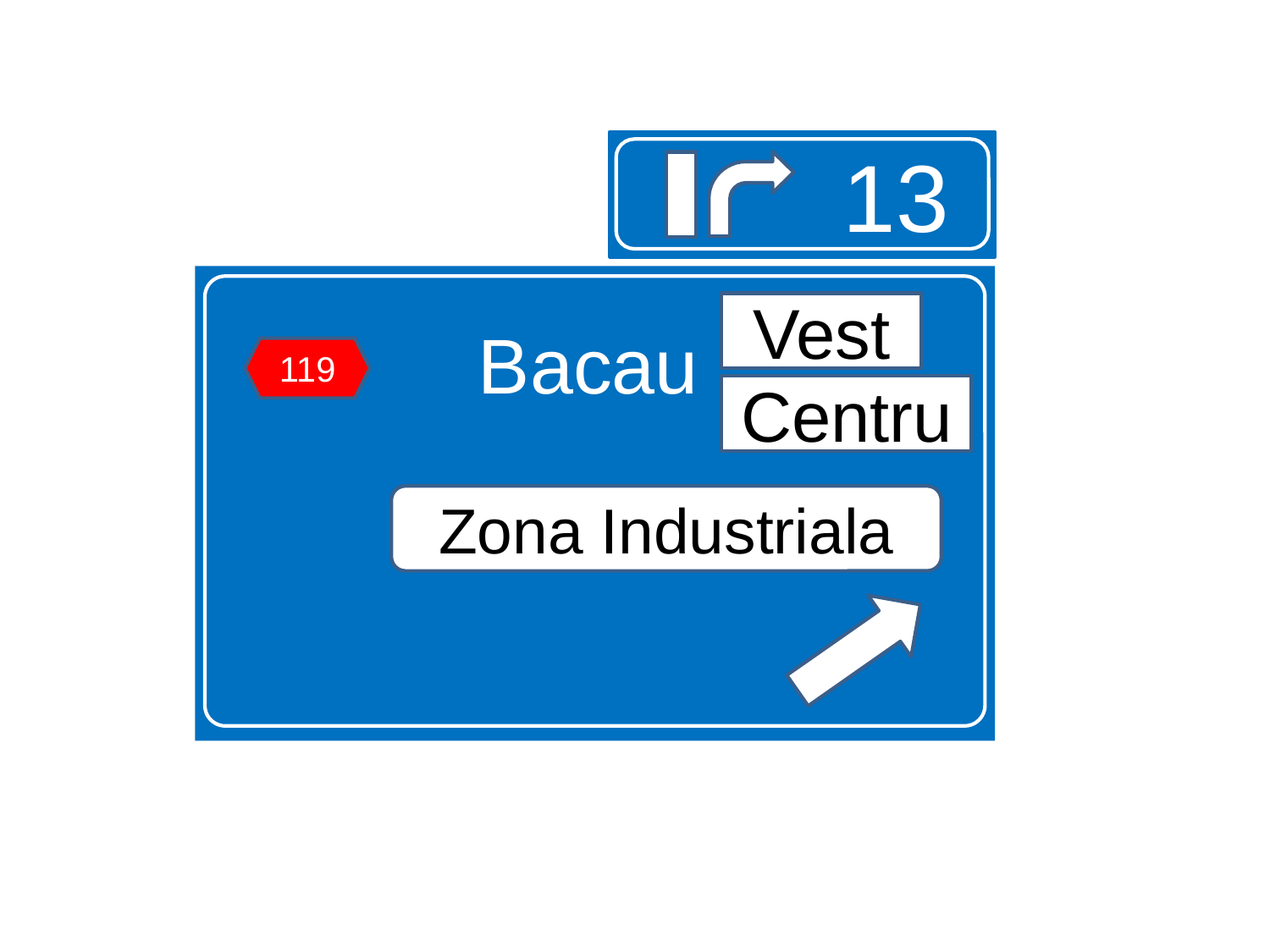

13

Bacau

Vest
119
Centru
Zona Industriala